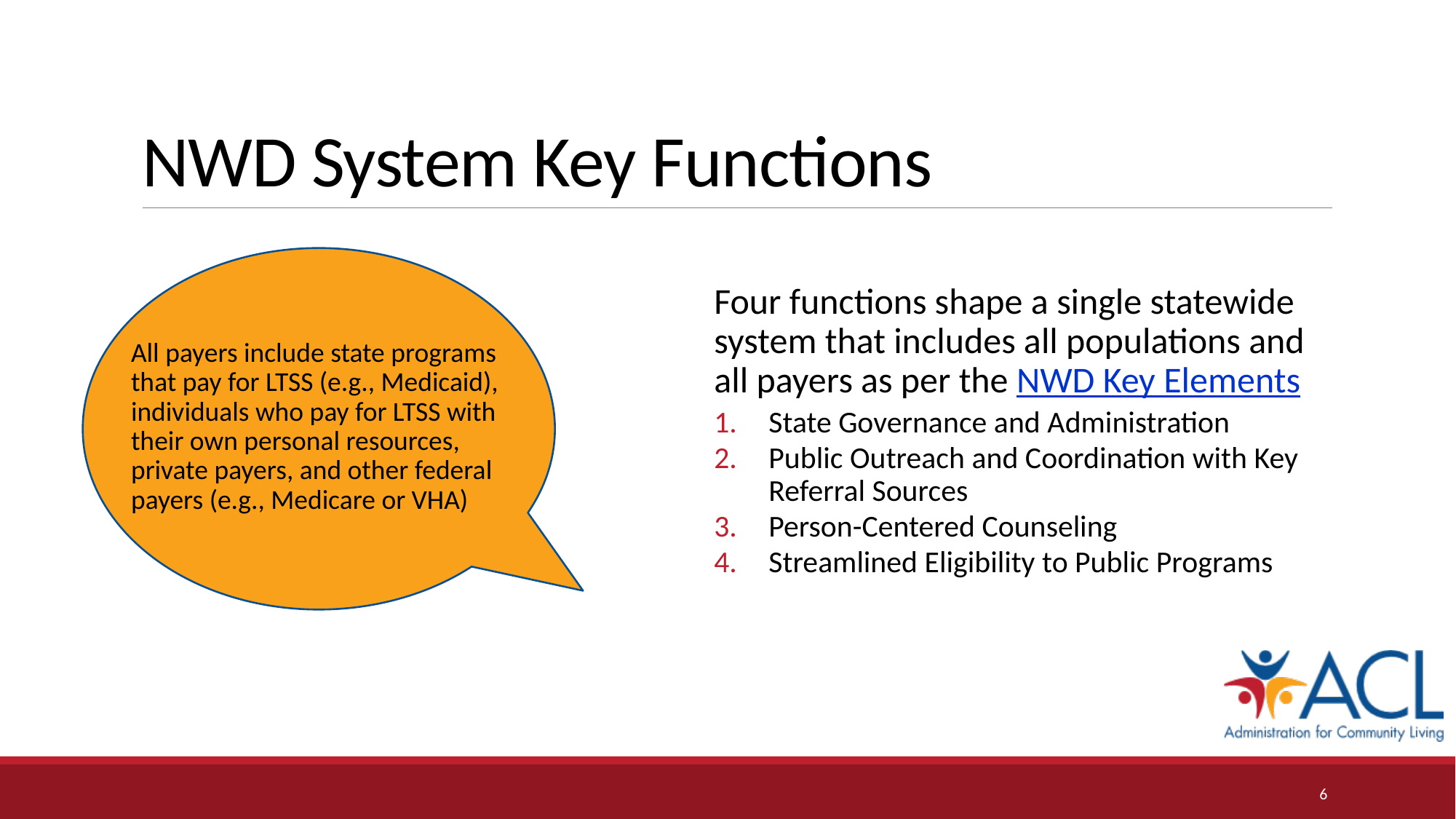

# NWD System Key Functions
Four functions shape a single statewide system that includes all populations and all payers as per the NWD Key Elements
State Governance and Administration
Public Outreach and Coordination with Key Referral Sources
Person-Centered Counseling
Streamlined Eligibility to Public Programs
All payers include state programs that pay for LTSS (e.g., Medicaid), individuals who pay for LTSS with their own personal resources, private payers, and other federal payers (e.g., Medicare or VHA)
6